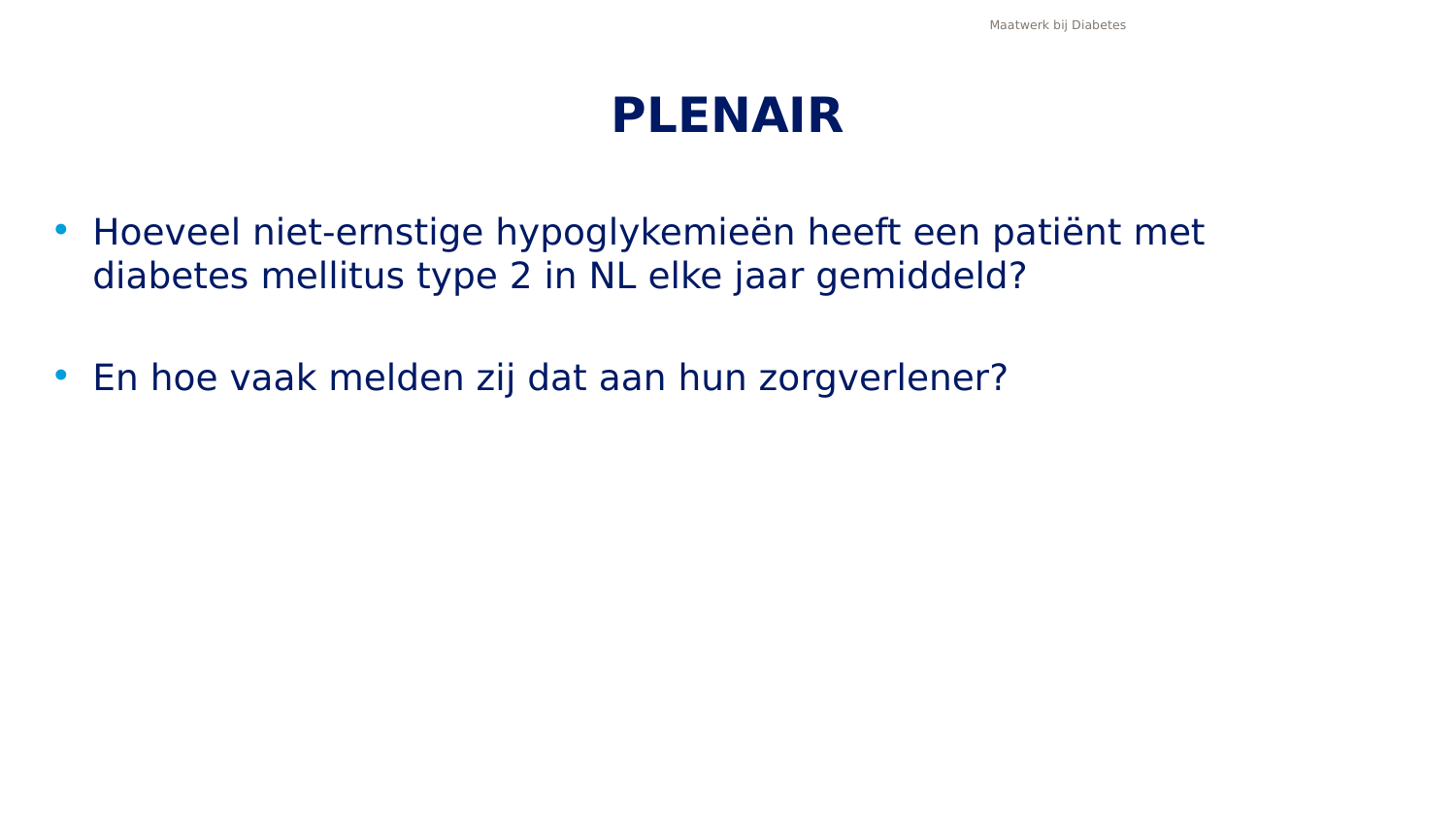

Maatwerk bij Diabetes
# PLENAIR
Hoeveel niet-ernstige hypoglykemieën heeft een patiënt met diabetes mellitus type 2 in NL elke jaar gemiddeld?

En hoe vaak melden zij dat aan hun zorgverlener?